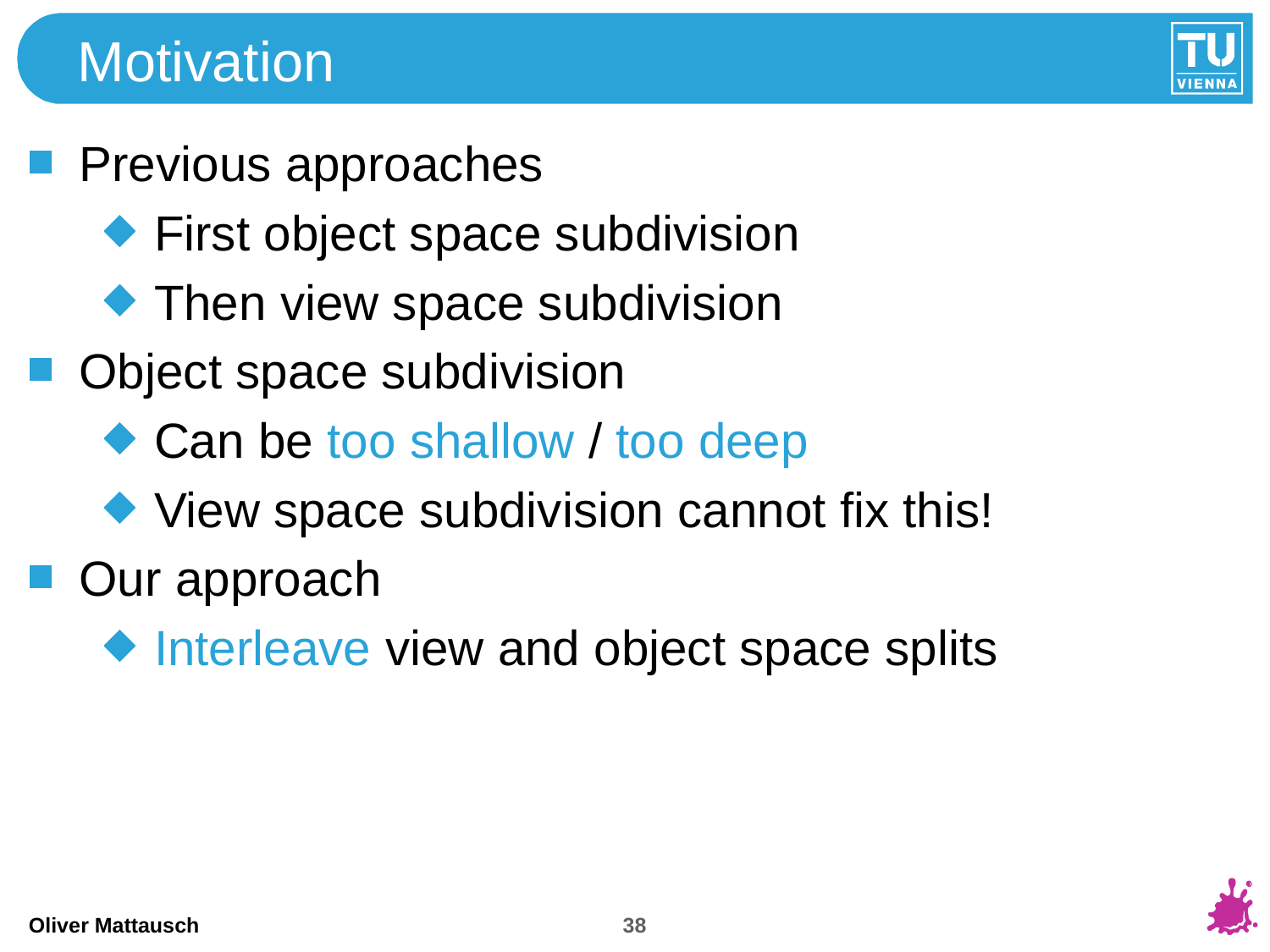

# Motivation
Previous approaches
First object space subdivision
Then view space subdivision
Object space subdivision
Can be too shallow / too deep
View space subdivision cannot fix this!
Our approach
Interleave view and object space splits
38
Oliver Mattausch